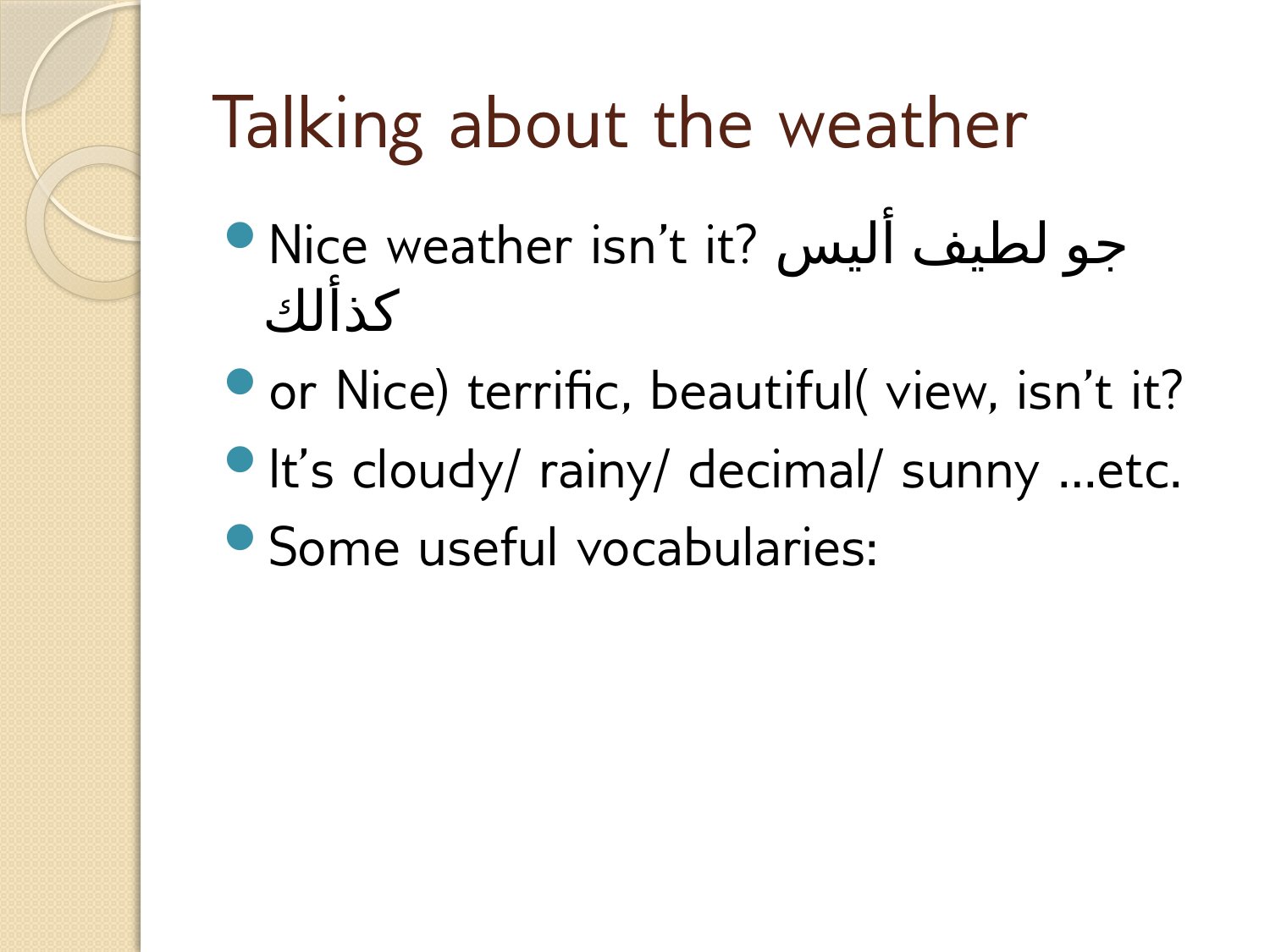

# Talking about the weather
Nice weather isn’t it? جو لطيف أليس كذألك
or Nice) terrific, beautiful( view, isn’t it?
It’s cloudy/ rainy/ decimal/ sunny …etc.
Some useful vocabularies: